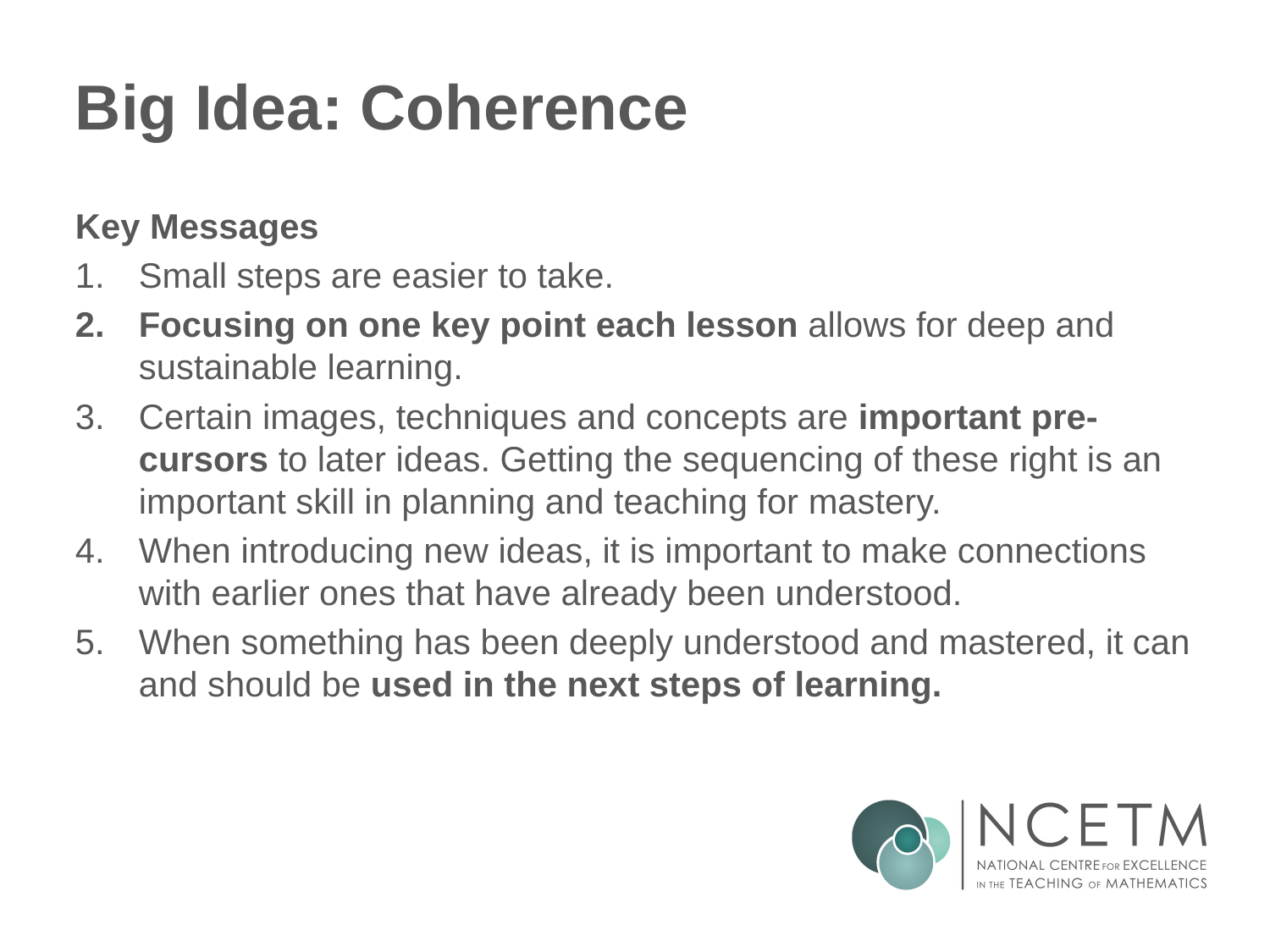

# Big Idea: Coherence
Key Messages
Small steps are easier to take.
Focusing on one key point each lesson allows for deep and sustainable learning.
Certain images, techniques and concepts are important pre-cursors to later ideas. Getting the sequencing of these right is an important skill in planning and teaching for mastery.
When introducing new ideas, it is important to make connections with earlier ones that have already been understood.
When something has been deeply understood and mastered, it can and should be used in the next steps of learning.